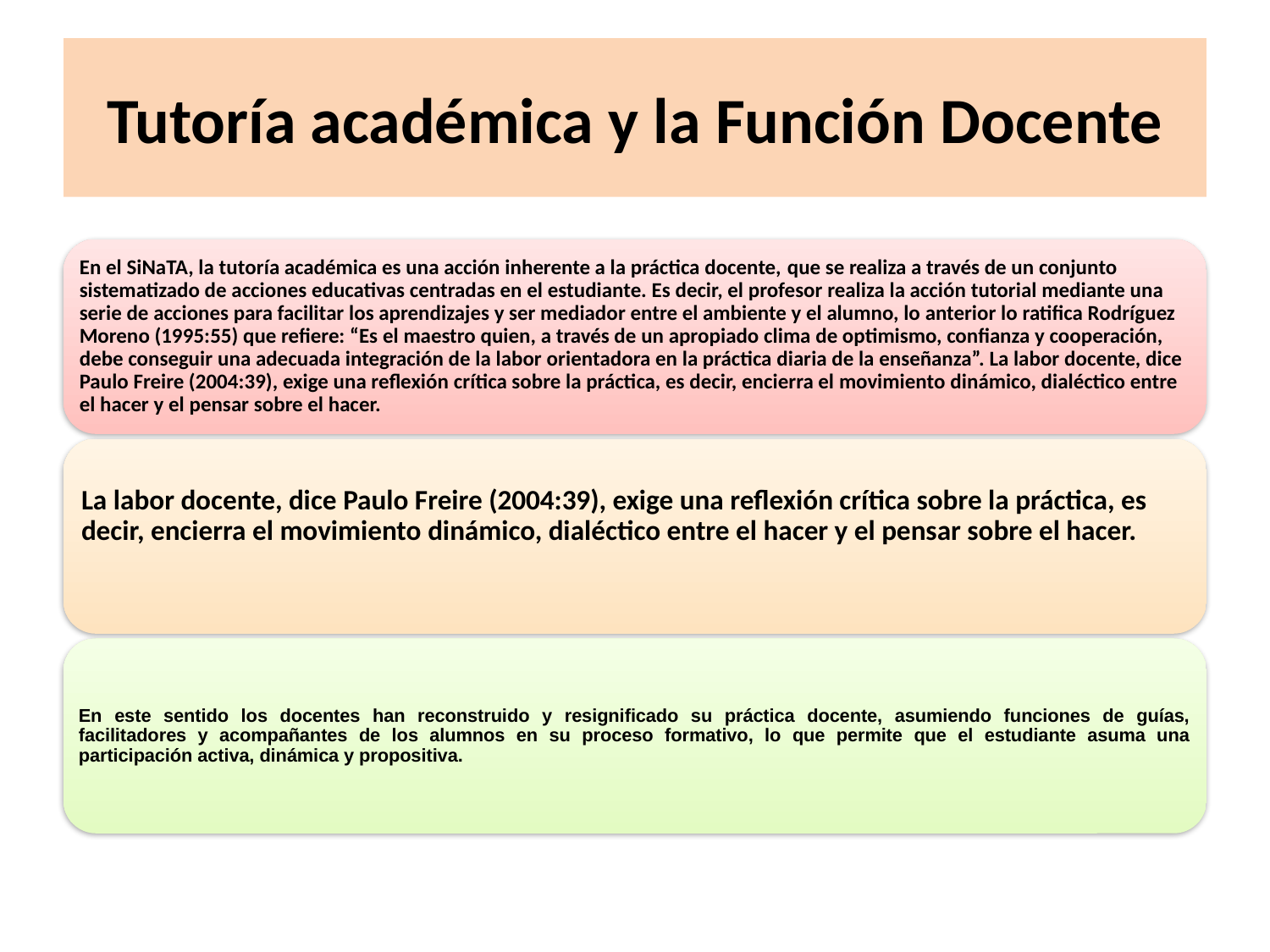

# Tutoría académica y la Función Docente
En el SiNaTA, la tutoría académica es una acción inherente a la práctica docente, que se realiza a través de un conjunto sistematizado de acciones educativas centradas en el estudiante. Es decir, el profesor realiza la acción tutorial mediante una serie de acciones para facilitar los aprendizajes y ser mediador entre el ambiente y el alumno, lo anterior lo ratifica Rodríguez Moreno (1995:55) que refiere: “Es el maestro quien, a través de un apropiado clima de optimismo, confianza y cooperación, debe conseguir una adecuada integración de la labor orientadora en la práctica diaria de la enseñanza”. La labor docente, dice Paulo Freire (2004:39), exige una reflexión crítica sobre la práctica, es decir, encierra el movimiento dinámico, dialéctico entre el hacer y el pensar sobre el hacer.
La labor docente, dice Paulo Freire (2004:39), exige una reflexión crítica sobre la práctica, es decir, encierra el movimiento dinámico, dialéctico entre el hacer y el pensar sobre el hacer.

En este sentido los docentes han reconstruido y resignificado su práctica docente, asumiendo funciones de guías, facilitadores y acompañantes de los alumnos en su proceso formativo, lo que permite que el estudiante asuma una participación activa, dinámica y propositiva.